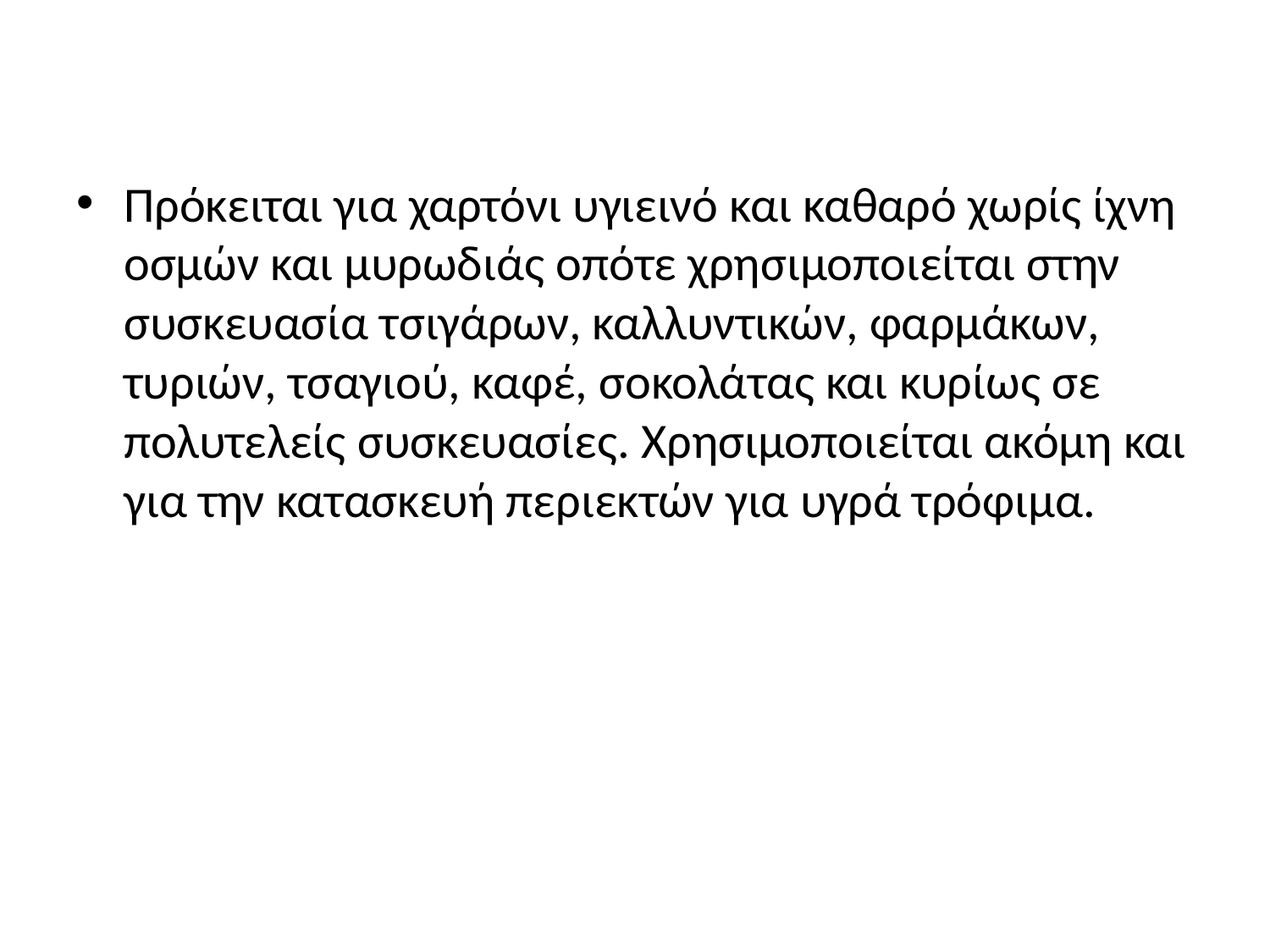

#
Πρόκειται για χαρτόνι υγιεινό και καθαρό χωρίς ίχνη οσμών και μυρωδιάς οπότε χρησιμοποιείται στην συσκευασία τσιγάρων, καλλυντικών, φαρμάκων, τυριών, τσαγιού, καφέ, σοκολάτας και κυρίως σε πολυτελείς συσκευασίες. Χρησιμοποιείται ακόμη και για την κατασκευή περιεκτών για υγρά τρόφιμα.